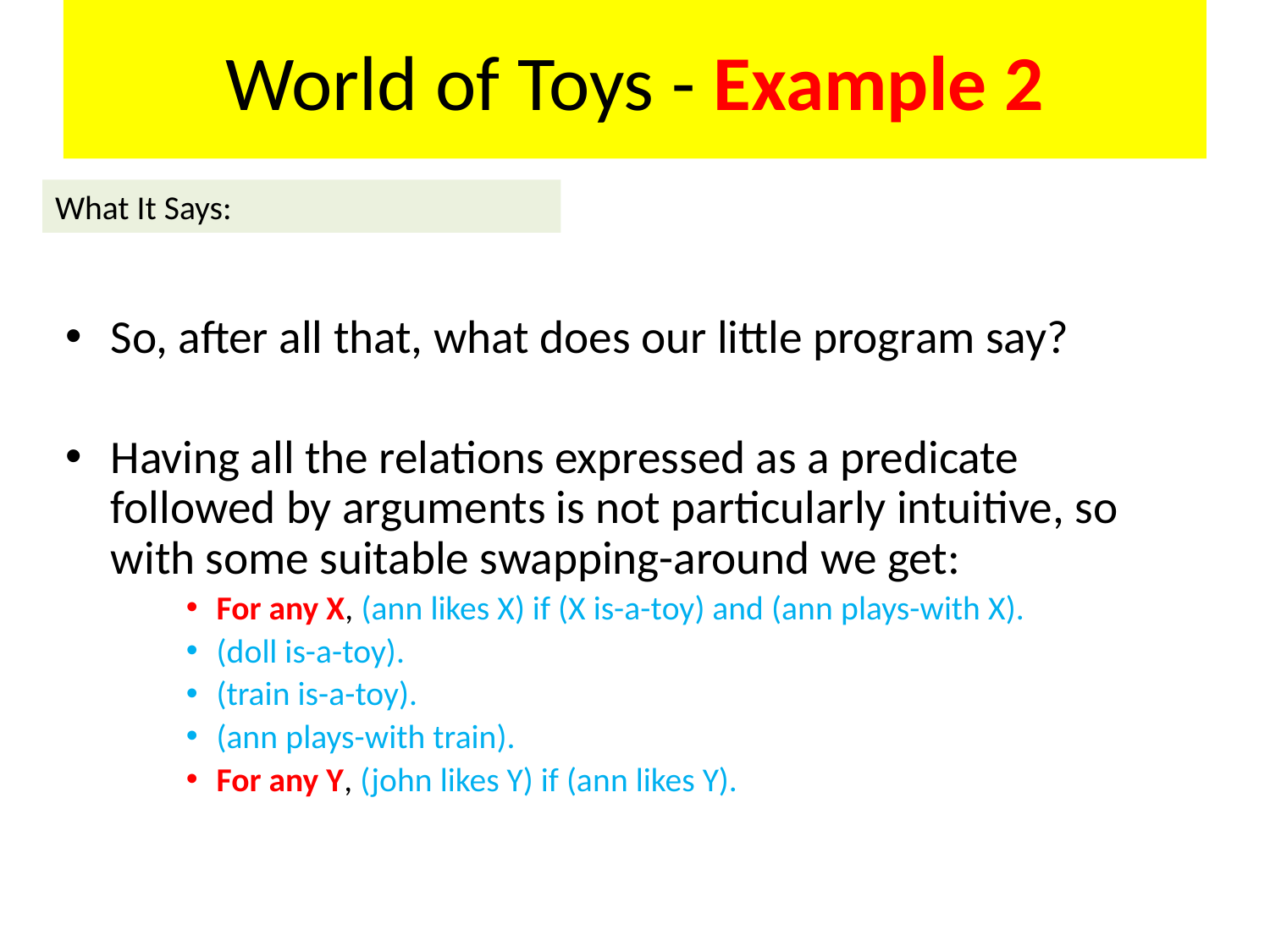

World of Toys - Example 2
# What It Says:
So, after all that, what does our little program say?

Having all the relations expressed as a predicate followed by arguments is not particularly intuitive, so with some suitable swapping-around we get:
For any X, (ann likes X) if (X is-a-toy) and (ann plays-with X).
(doll is-a-toy).
(train is-a-toy).
(ann plays-with train).
For any Y, (john likes Y) if (ann likes Y).